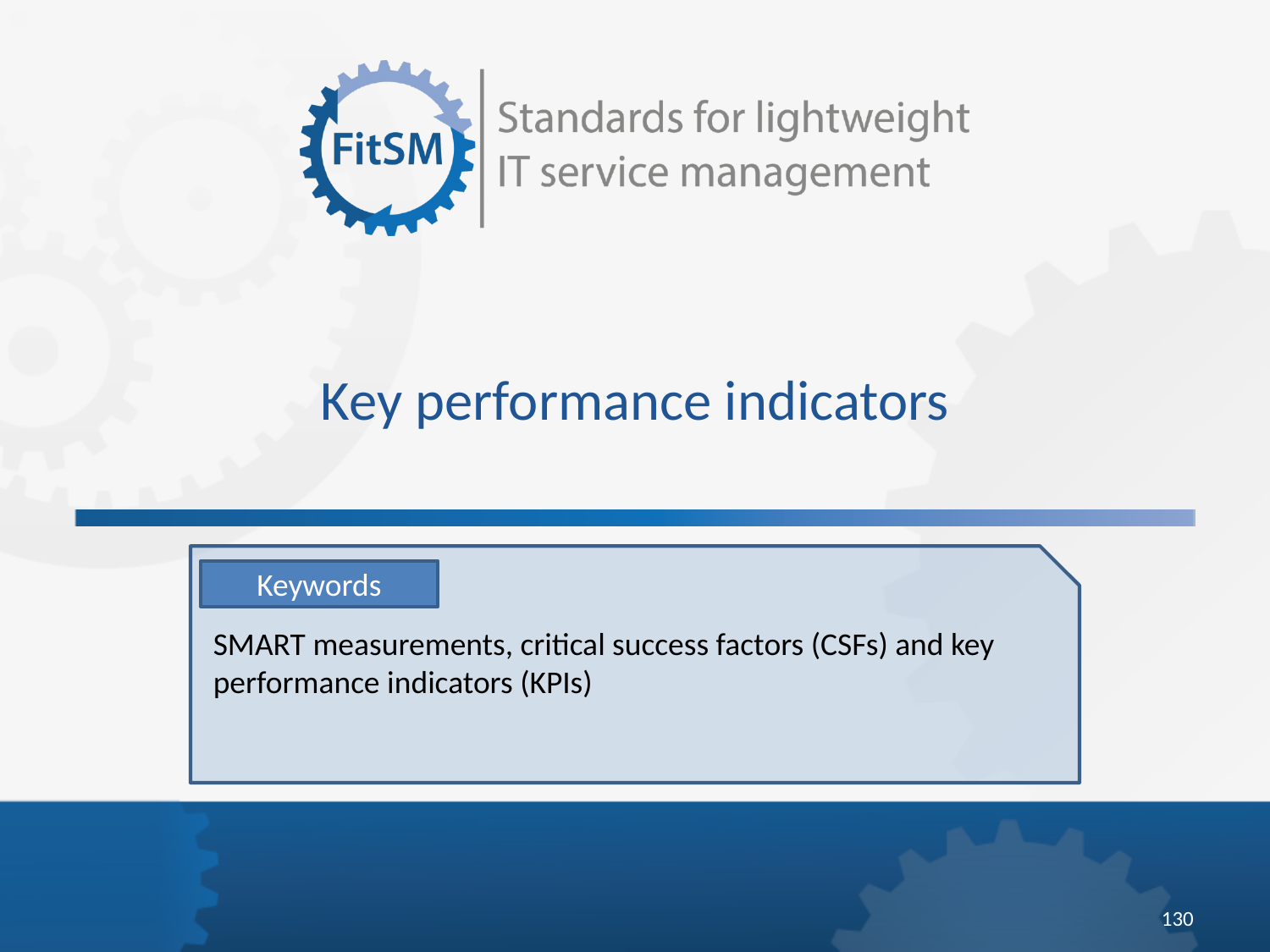

Key performance indicators

Keywords
SMART measurements, critical success factors (CSFs) and key performance indicators (KPIs)
130